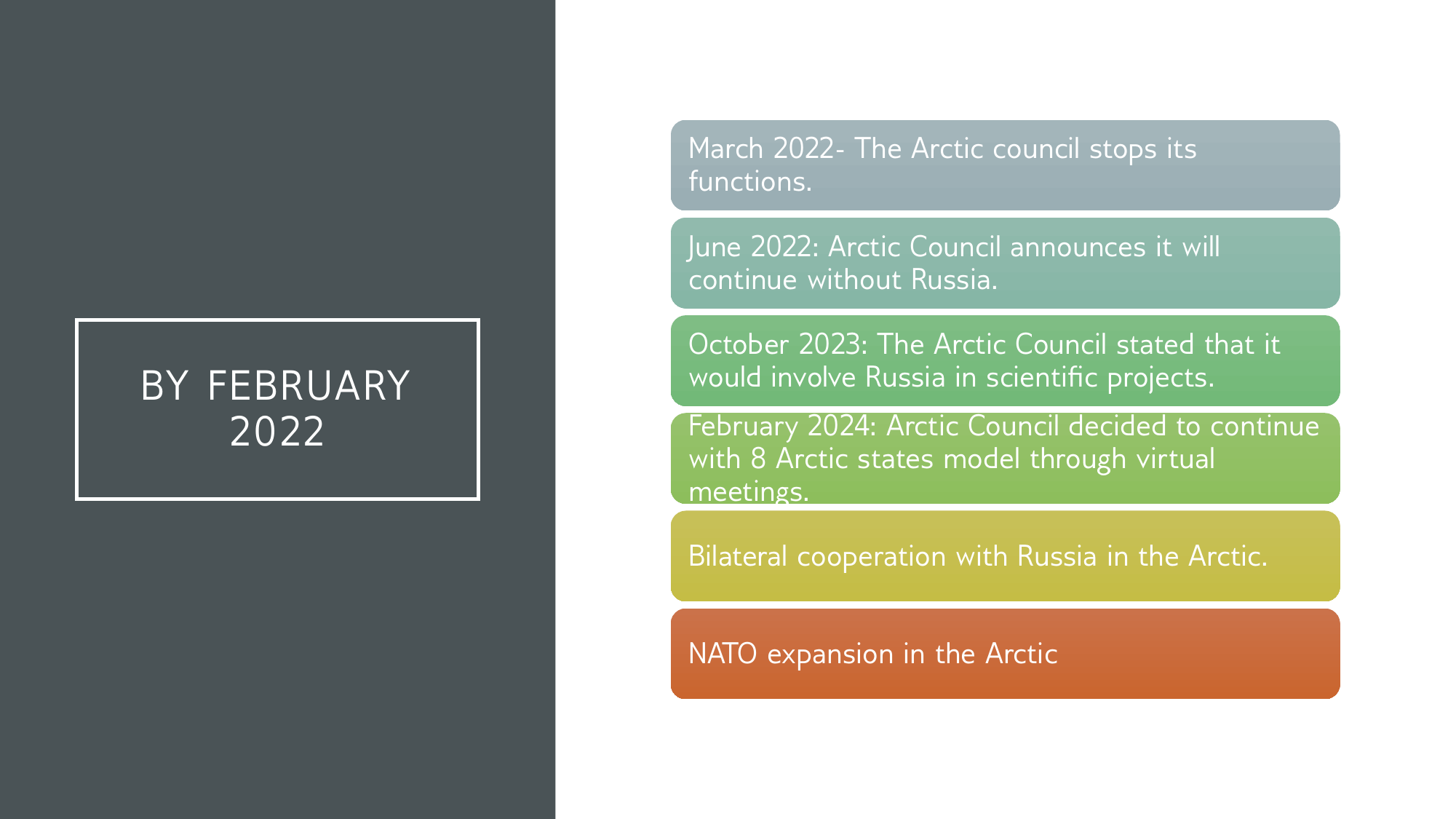

March 2022- The Arctic council stops its functions.
June 2022: Arctic Council announces it will continue without Russia.
October 2023: The Arctic Council stated that it would involve Russia in scientific projects.
February 2024: Arctic Council decided to continue with 8 Arctic states model through virtual meetings.
Bilateral cooperation with Russia in the Arctic.
NATO expansion in the Arctic
# By February 2022